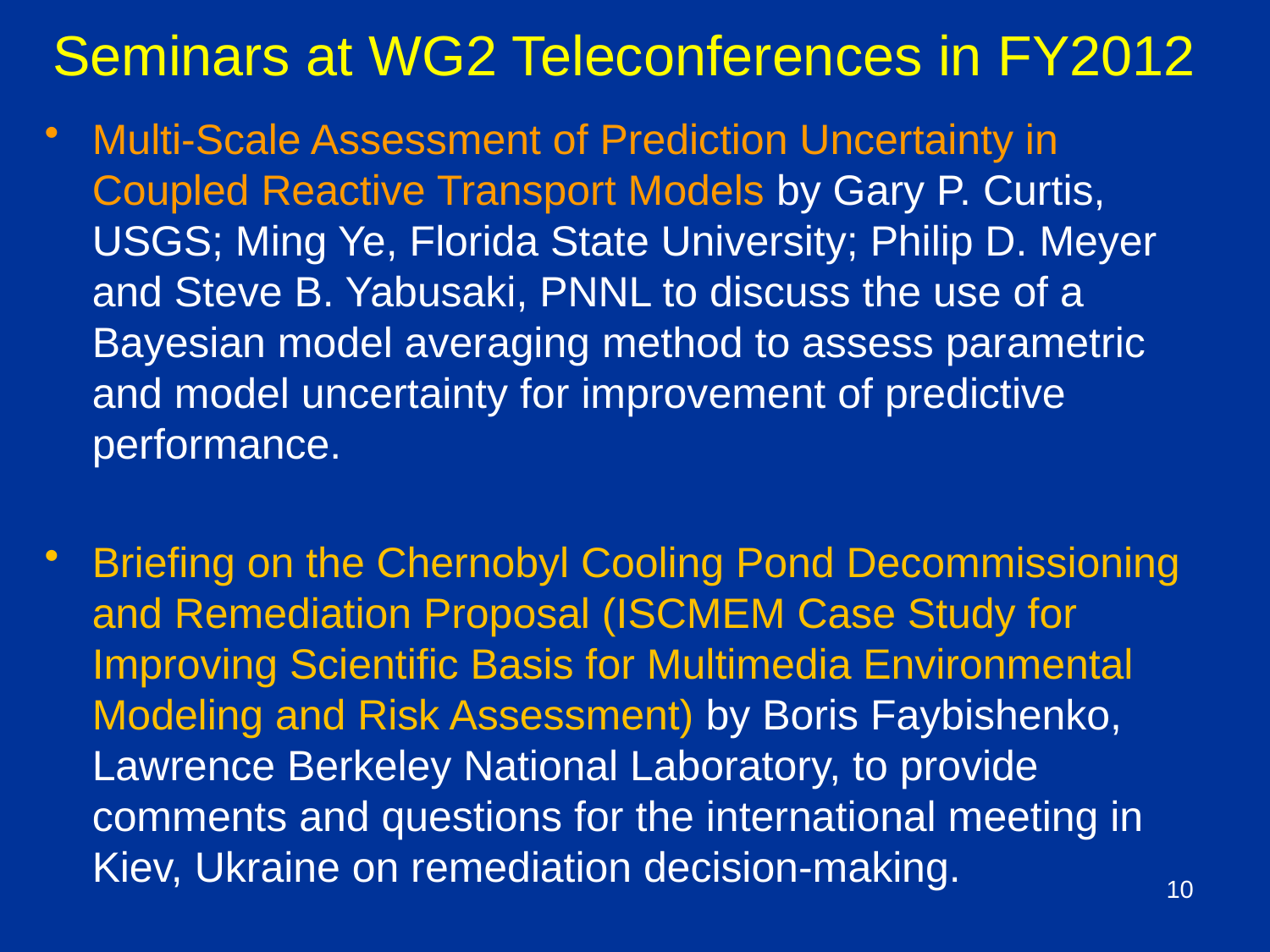

# Seminars at WG2 Teleconferences in FY2012
Multi-Scale Assessment of Prediction Uncertainty in Coupled Reactive Transport Models by Gary P. Curtis, USGS; Ming Ye, Florida State University; Philip D. Meyer and Steve B. Yabusaki, PNNL to discuss the use of a Bayesian model averaging method to assess parametric and model uncertainty for improvement of predictive performance.

Briefing on the Chernobyl Cooling Pond Decommissioning and Remediation Proposal (ISCMEM Case Study for Improving Scientific Basis for Multimedia Environmental Modeling and Risk Assessment) by Boris Faybishenko, Lawrence Berkeley National Laboratory, to provide comments and questions for the international meeting in Kiev, Ukraine on remediation decision-making.
10